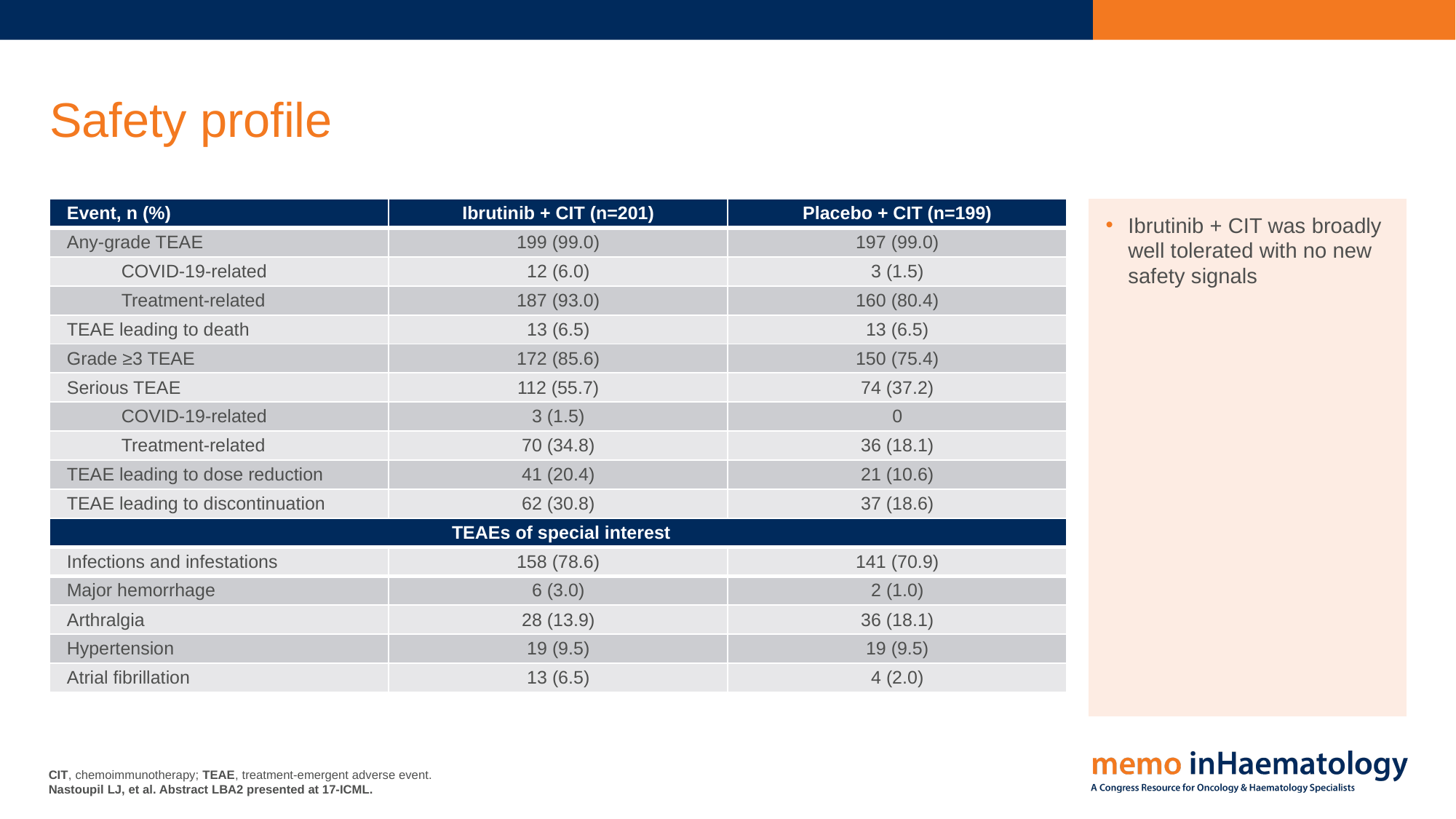

# Safety profile
| Event, n (%) | Ibrutinib + CIT (n=201) | Placebo + CIT (n=199) |
| --- | --- | --- |
| Any-grade TEAE | 199 (99.0) | 197 (99.0) |
| COVID-19-related | 12 (6.0) | 3 (1.5) |
| Treatment-related | 187 (93.0) | 160 (80.4) |
| TEAE leading to death | 13 (6.5) | 13 (6.5) |
| Grade ≥3 TEAE | 172 (85.6) | 150 (75.4) |
| Serious TEAE | 112 (55.7) | 74 (37.2) |
| COVID-19-related | 3 (1.5) | 0 |
| Treatment-related | 70 (34.8) | 36 (18.1) |
| TEAE leading to dose reduction | 41 (20.4) | 21 (10.6) |
| TEAE leading to discontinuation | 62 (30.8) | 37 (18.6) |
| TEAEs of special interest | TEAEs of special interest |  |
| Infections and infestations | 158 (78.6) | 141 (70.9) |
| Major hemorrhage | 6 (3.0) | 2 (1.0) |
| Arthralgia | 28 (13.9) | 36 (18.1) |
| Hypertension | 19 (9.5) | 19 (9.5) |
| Atrial fibrillation | 13 (6.5) | 4 (2.0) |
Ibrutinib + CIT was broadly well tolerated with no new safety signals
CIT, chemoimmunotherapy; TEAE, treatment-emergent adverse event.
Nastoupil LJ, et al. Abstract LBA2 presented at 17-ICML.